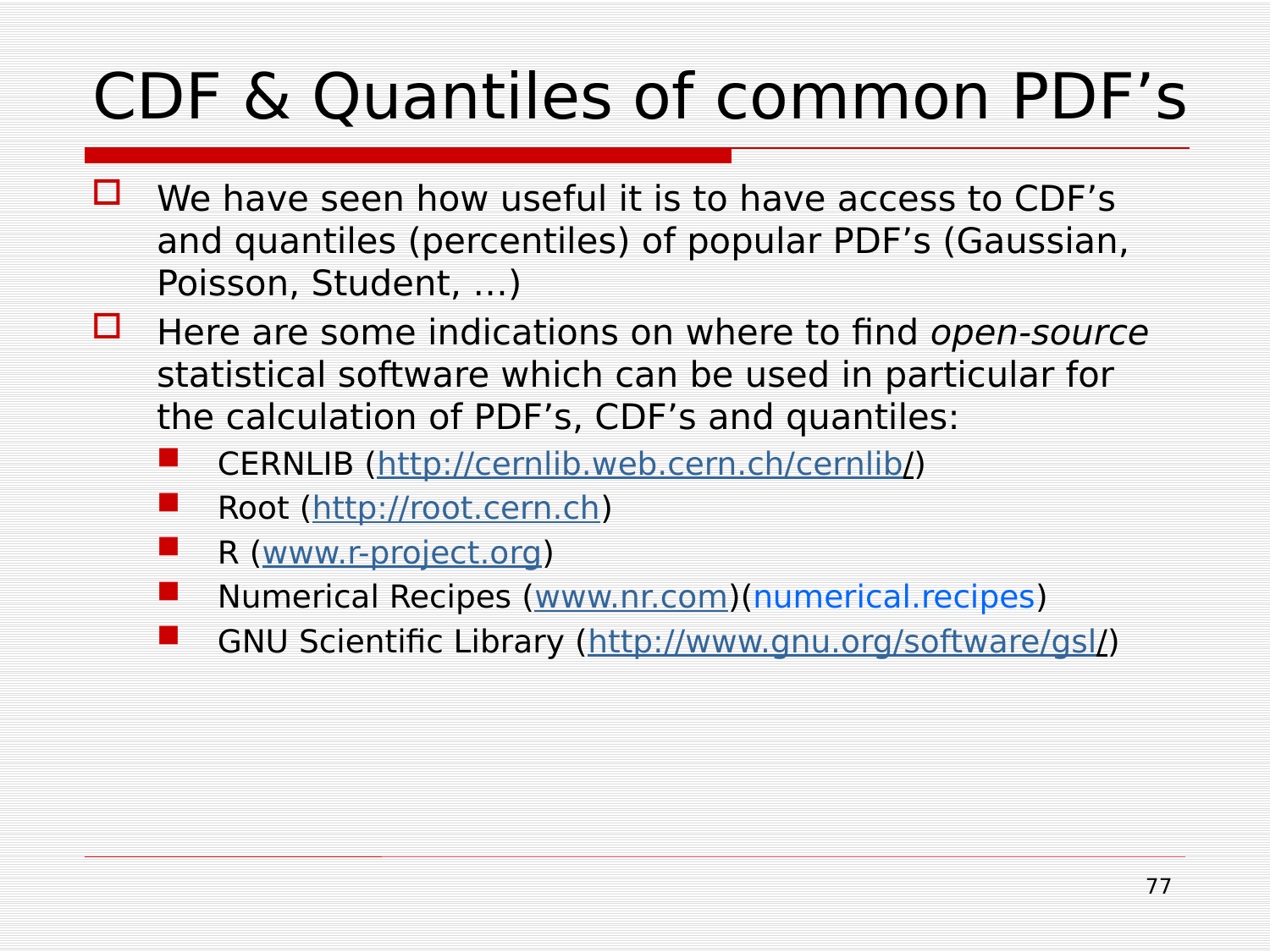

# CDF & Quantiles of common PDF’s
We have seen how useful it is to have access to CDF’s and quantiles (percentiles) of popular PDF’s (Gaussian, Poisson, Student, …)
Here are some indications on where to find open-source statistical software which can be used in particular for the calculation of PDF’s, CDF’s and quantiles:
CERNLIB (http://cernlib.web.cern.ch/cernlib/)
Root (http://root.cern.ch)
R (www.r-project.org)
Numerical Recipes (www.nr.com)(numerical.recipes)
GNU Scientific Library (http://www.gnu.org/software/gsl/)

77